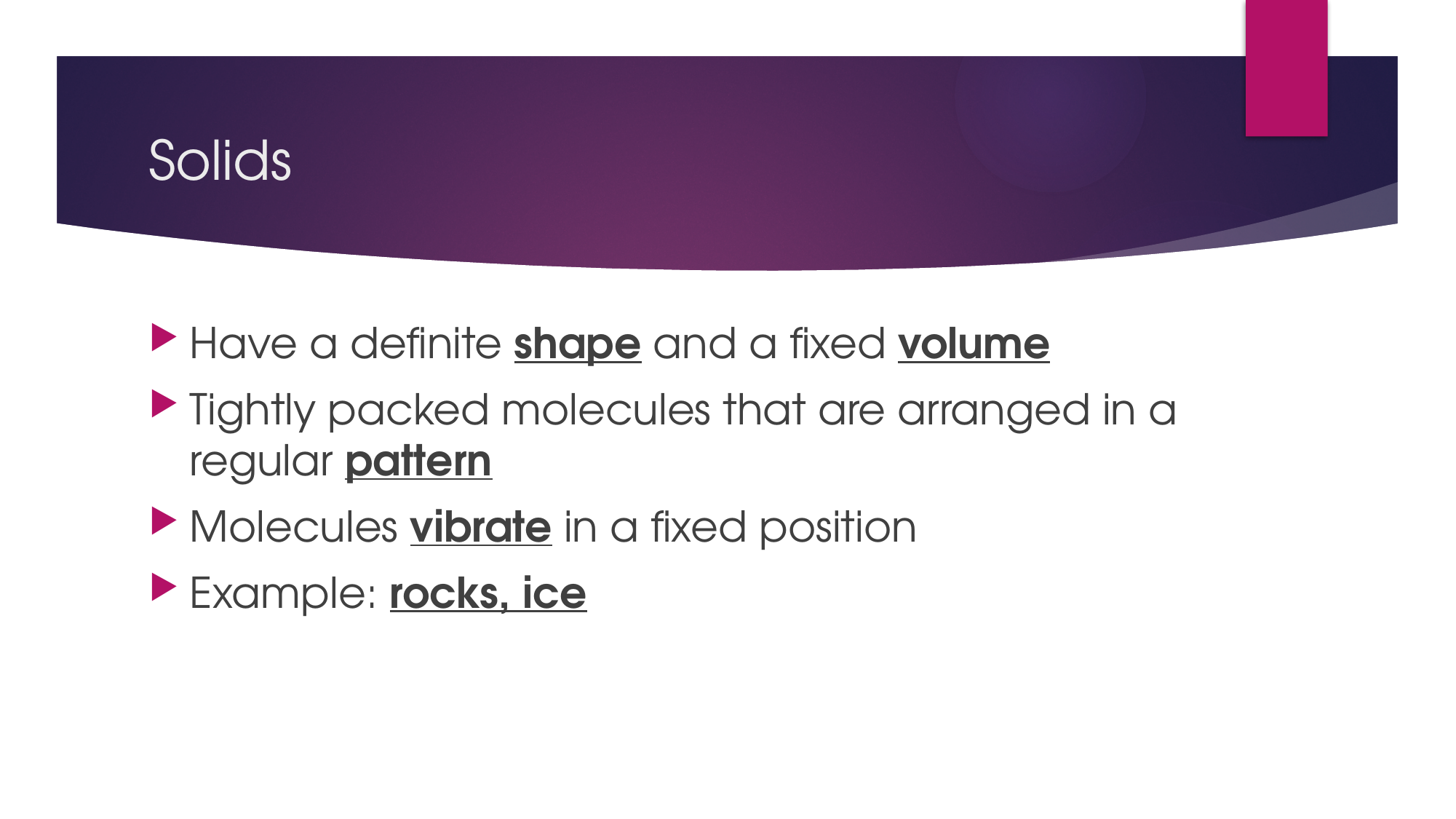

# Solids
Have a definite shape and a fixed volume
Tightly packed molecules that are arranged in a regular pattern
Molecules vibrate in a fixed position
Example: rocks, ice